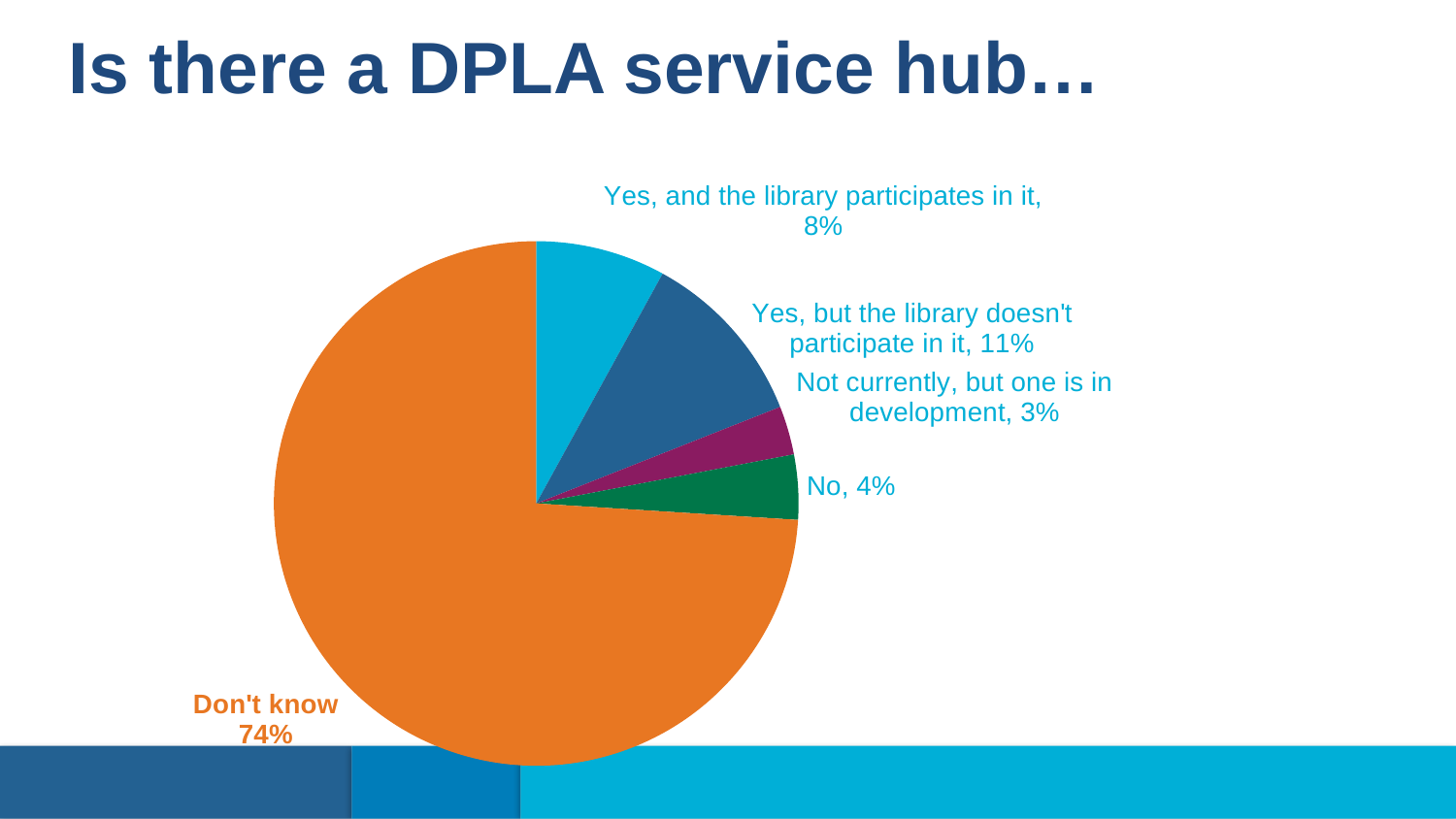

Is there a DPLA service hub…

### Chart

| Category | Column1 |
|---|---|
| Yes, and the library participates in it | 8.0 |
| Yes, but the library doesn't participate in it | 11.0 |
| Not currently, but one is in development | 3.0 |
| No | 4.0 |
| Don't know | 74.0 |